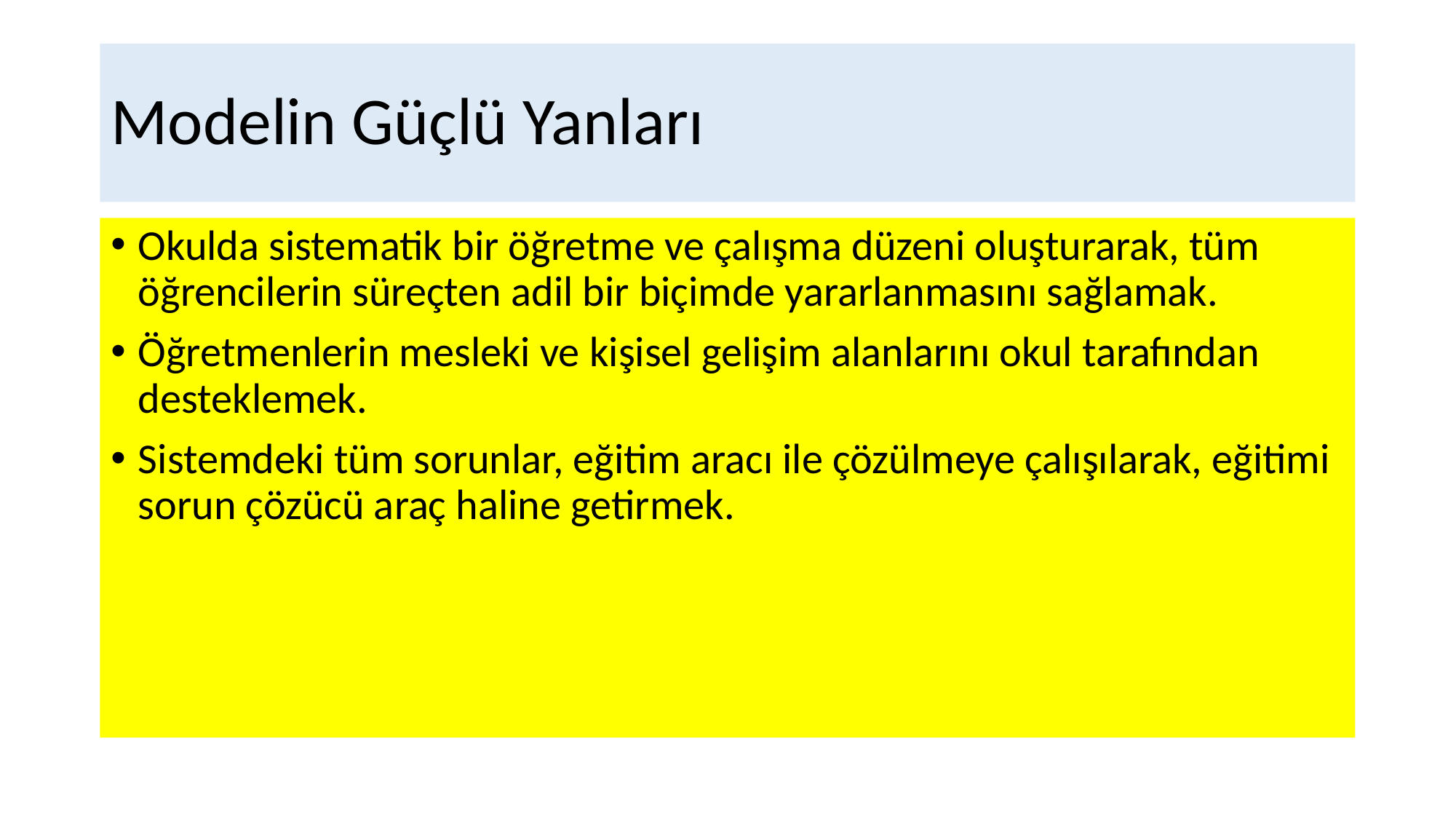

# Modelin Güçlü Yanları
Okulda sistematik bir öğretme ve çalışma düzeni oluşturarak, tüm öğrencilerin süreçten adil bir biçimde yararlanmasını sağlamak.
Öğretmenlerin mesleki ve kişisel gelişim alanlarını okul tarafından desteklemek.
Sistemdeki tüm sorunlar, eğitim aracı ile çözülmeye çalışılarak, eğitimi sorun çözücü araç haline getirmek.